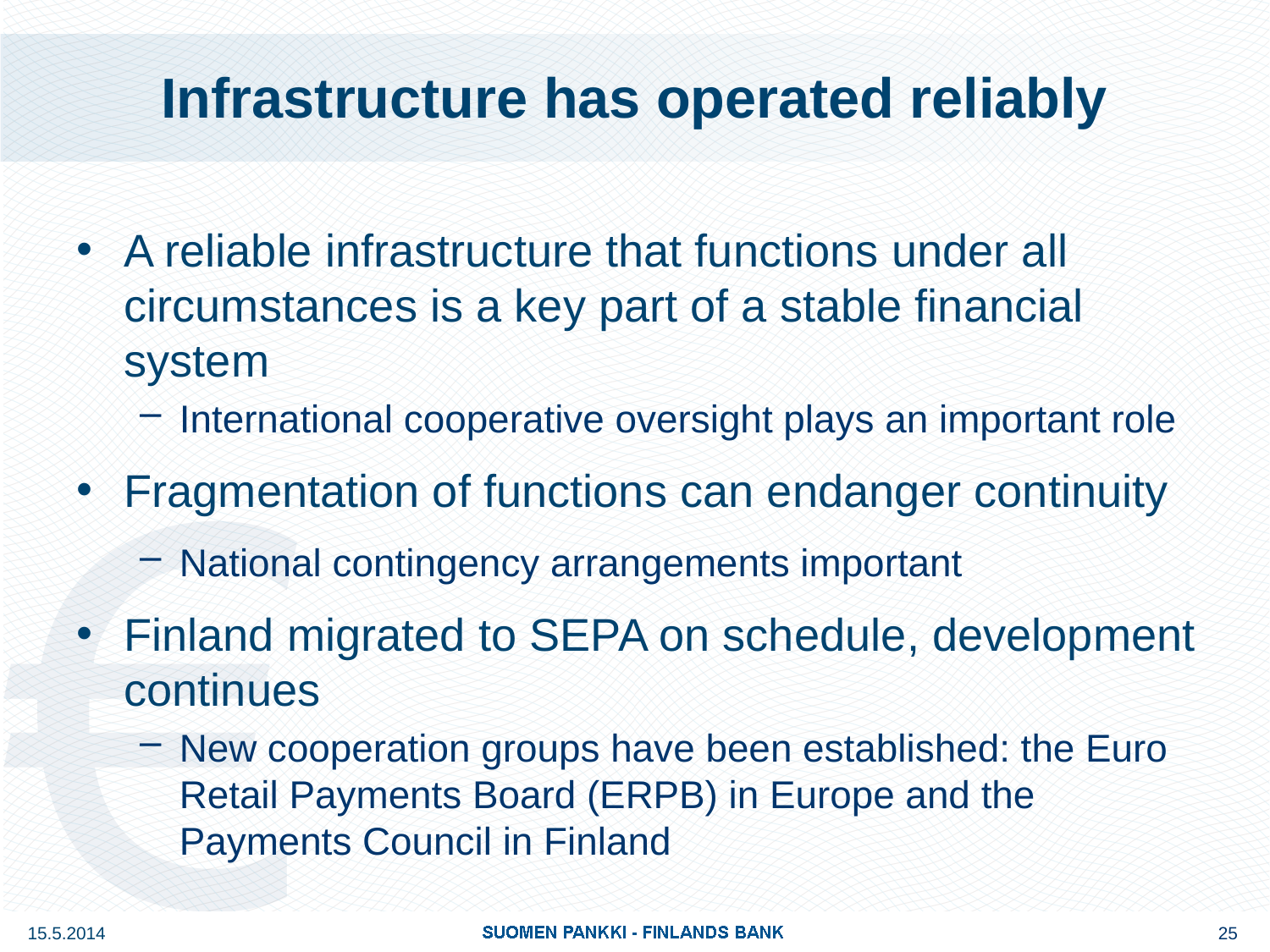

# Infrastructure has operated reliably
A reliable infrastructure that functions under all circumstances is a key part of a stable financial system
International cooperative oversight plays an important role
Fragmentation of functions can endanger continuity
National contingency arrangements important
Finland migrated to SEPA on schedule, development continues
New cooperation groups have been established: the Euro Retail Payments Board (ERPB) in Europe and the Payments Council in Finland
15.5.2014

25